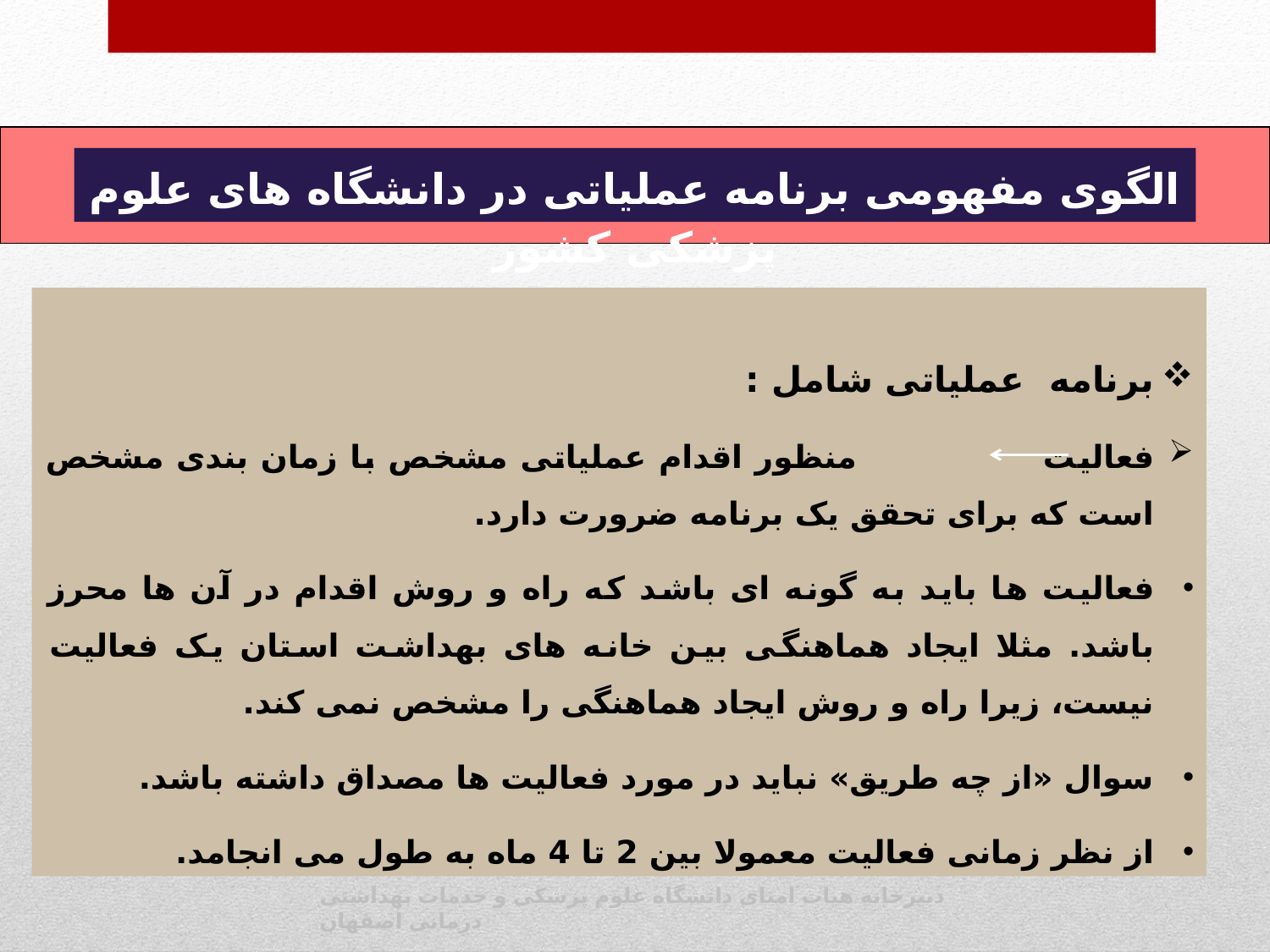

الگوی مفهومی برنامه عملیاتی در دانشگاه های علوم پزشکی کشور
برنامه  عملیاتی شامل :
فعالیت               منظور اقدام عملیاتی مشخص با زمان بندی مشخص است که برای تحقق یک برنامه ضرورت دارد.
فعالیت ها باید به گونه ای باشد که راه و روش اقدام در آن ها محرز باشد. مثلا ایجاد هماهنگی بین خانه های بهداشت استان یک فعالیت نیست، زیرا راه و روش ایجاد هماهنگی را مشخص نمی کند.
سوال «از چه طریق» نباید در مورد فعالیت ها مصداق داشته باشد.
از نظر زمانی فعالیت معمولا بین 2 تا 4 ماه به طول می انجامد.
دبیرخانه هیات امنای دانشگاه علوم پزشکی و خدمات بهداشتی درمانی اصفهان